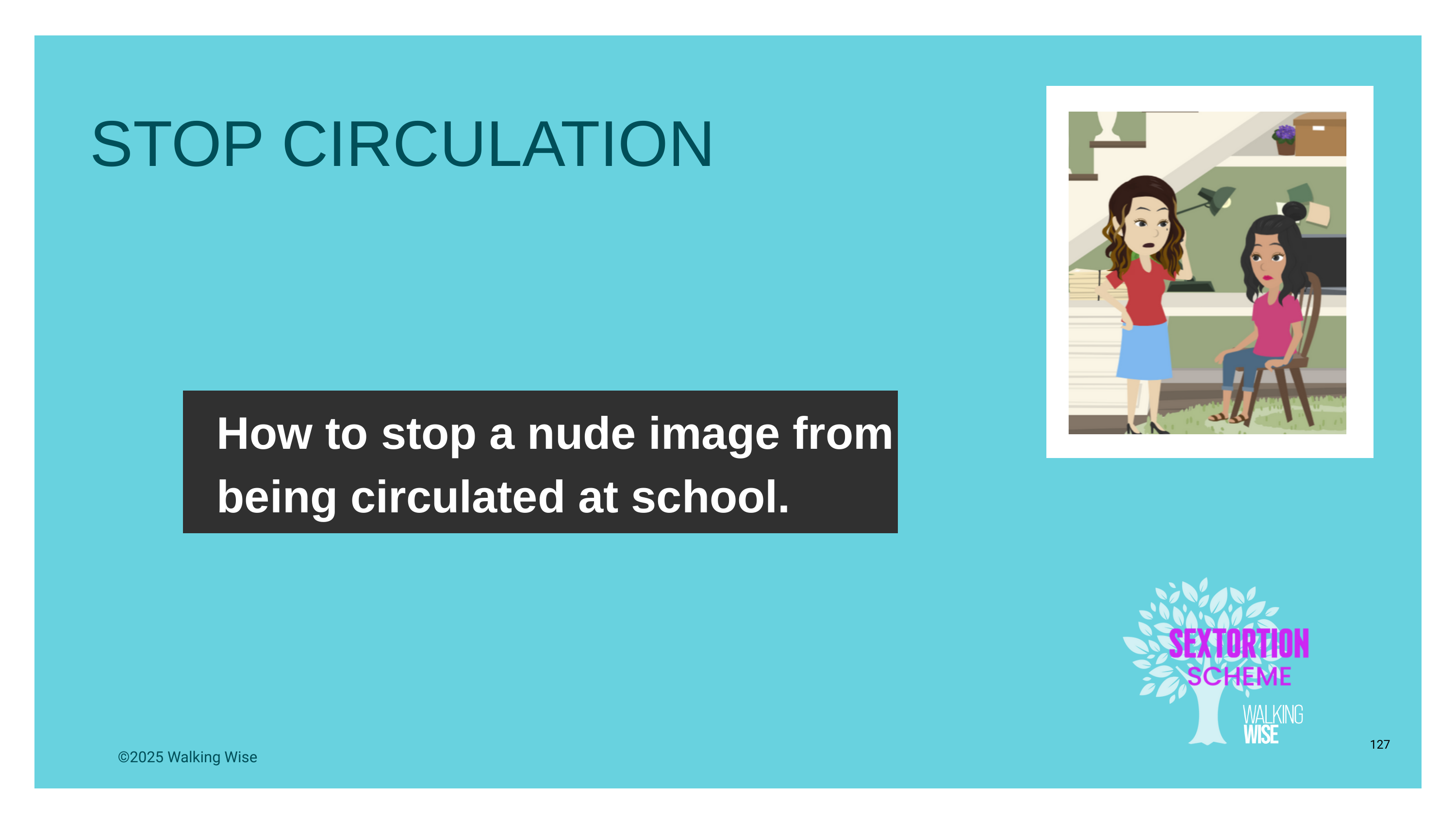

LESSON PLANS

STOP CIRCULATION

How to stop a nude image from being circulated at school.

127
©2025 Walking Wise
3